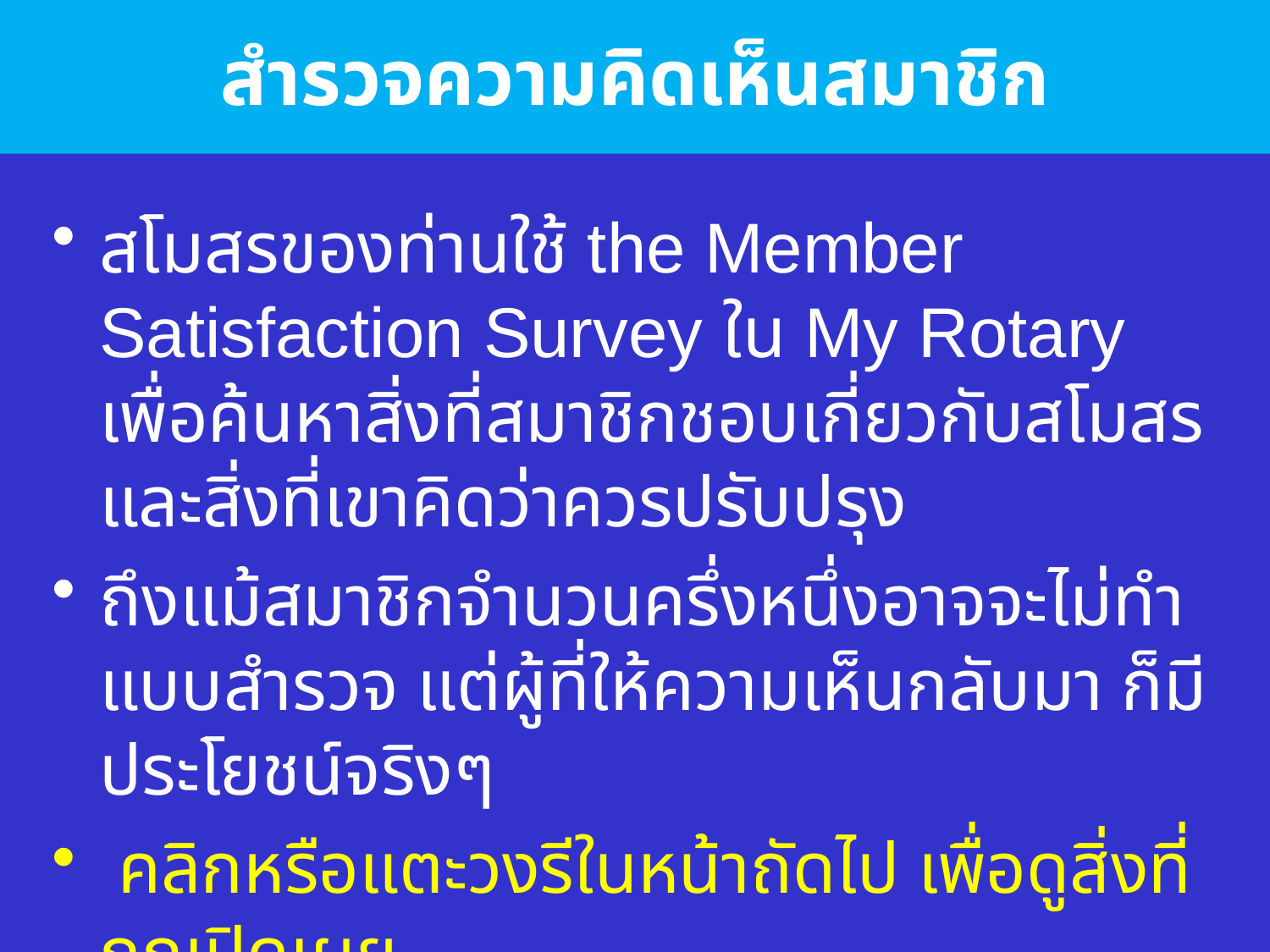

# สำรวจความคิดเห็นสมาชิก
สโมสรของท่านใช้ the Member Satisfaction Survey ใน My Rotary เพื่อค้นหาสิ่งที่สมาชิกชอบเกี่ยวกับสโมสร และสิ่งที่เขาคิดว่าควรปรับปรุง
ถึงแม้สมาชิกจำนวนครึ่งหนึ่งอาจจะไม่ทำแบบสำรวจ แต่ผู้ที่ให้ความเห็นกลับมา ก็มีประโยชน์จริงๆ
 คลิกหรือแตะวงรีในหน้าถัดไป เพื่อดูสิ่งที่ถูกเปิดเผย